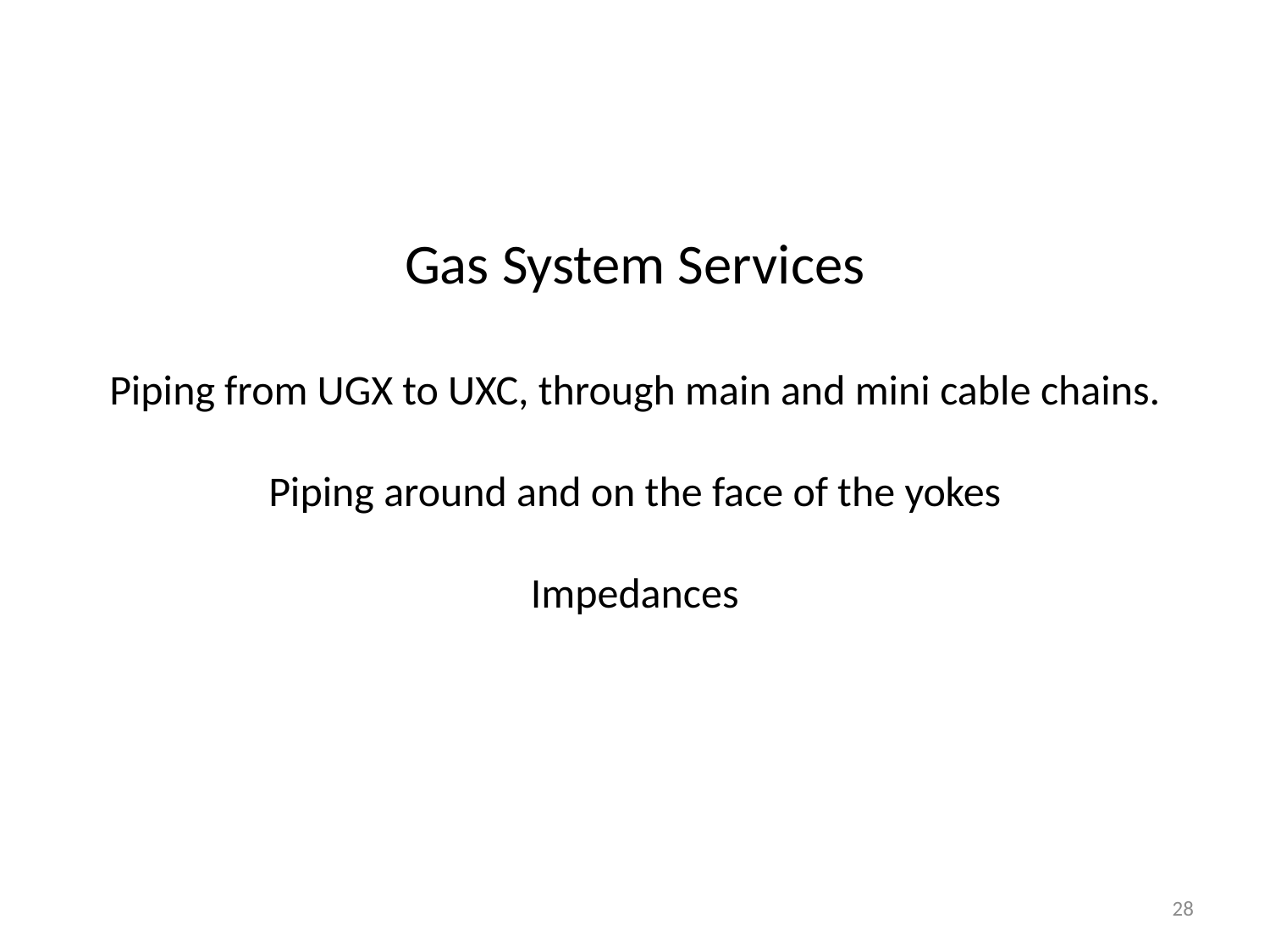

Gas System Services

Piping from UGX to UXC, through main and mini cable chains.

Piping around and on the face of the yokes

Impedances

28